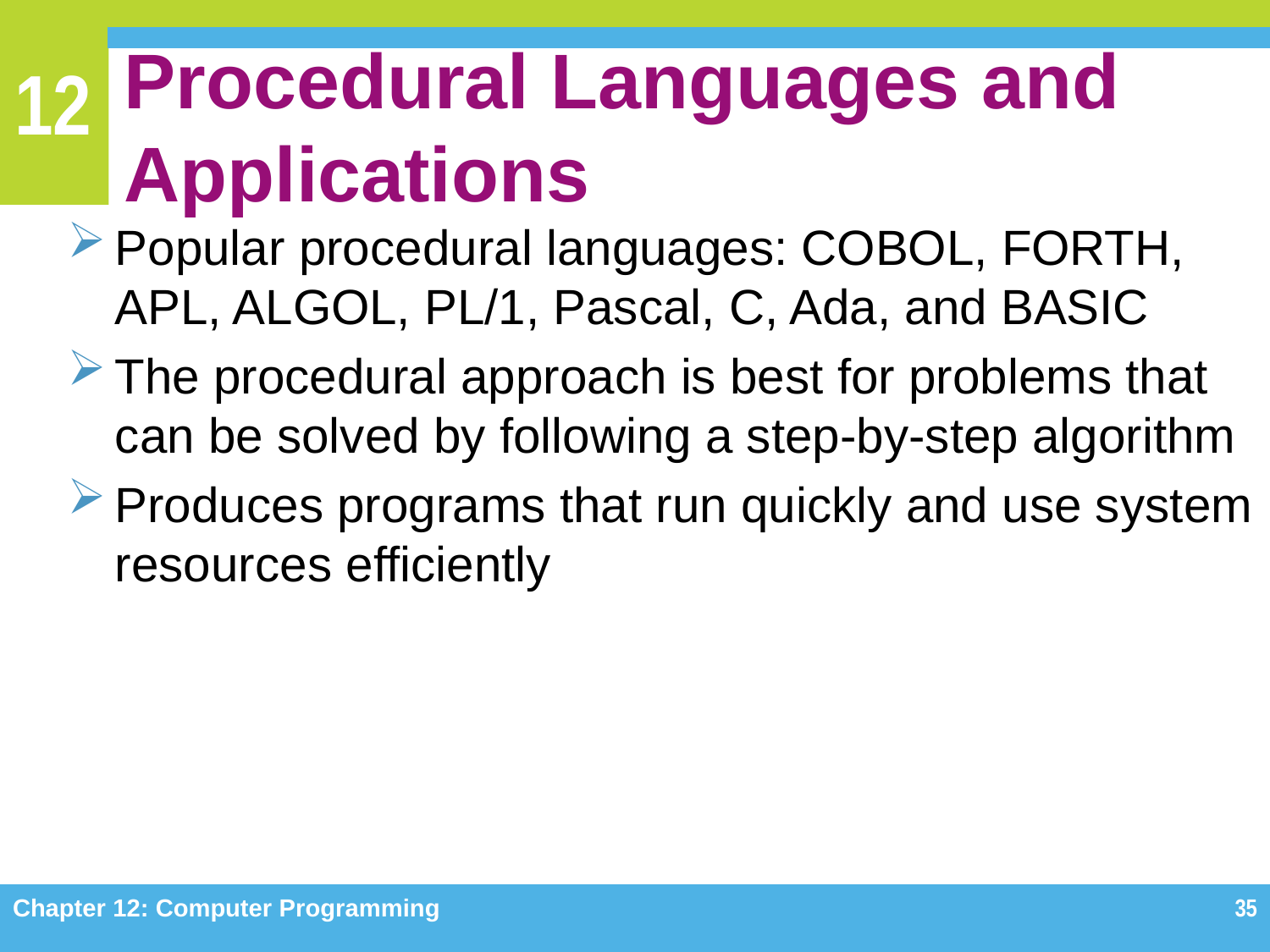

# Procedural Languages and Applications
Popular procedural languages: COBOL, FORTH, APL, ALGOL, PL/1, Pascal, C, Ada, and BASIC
The procedural approach is best for problems that can be solved by following a step-by-step algorithm
Produces programs that run quickly and use system resources efficiently
Chapter 12: Computer Programming
35